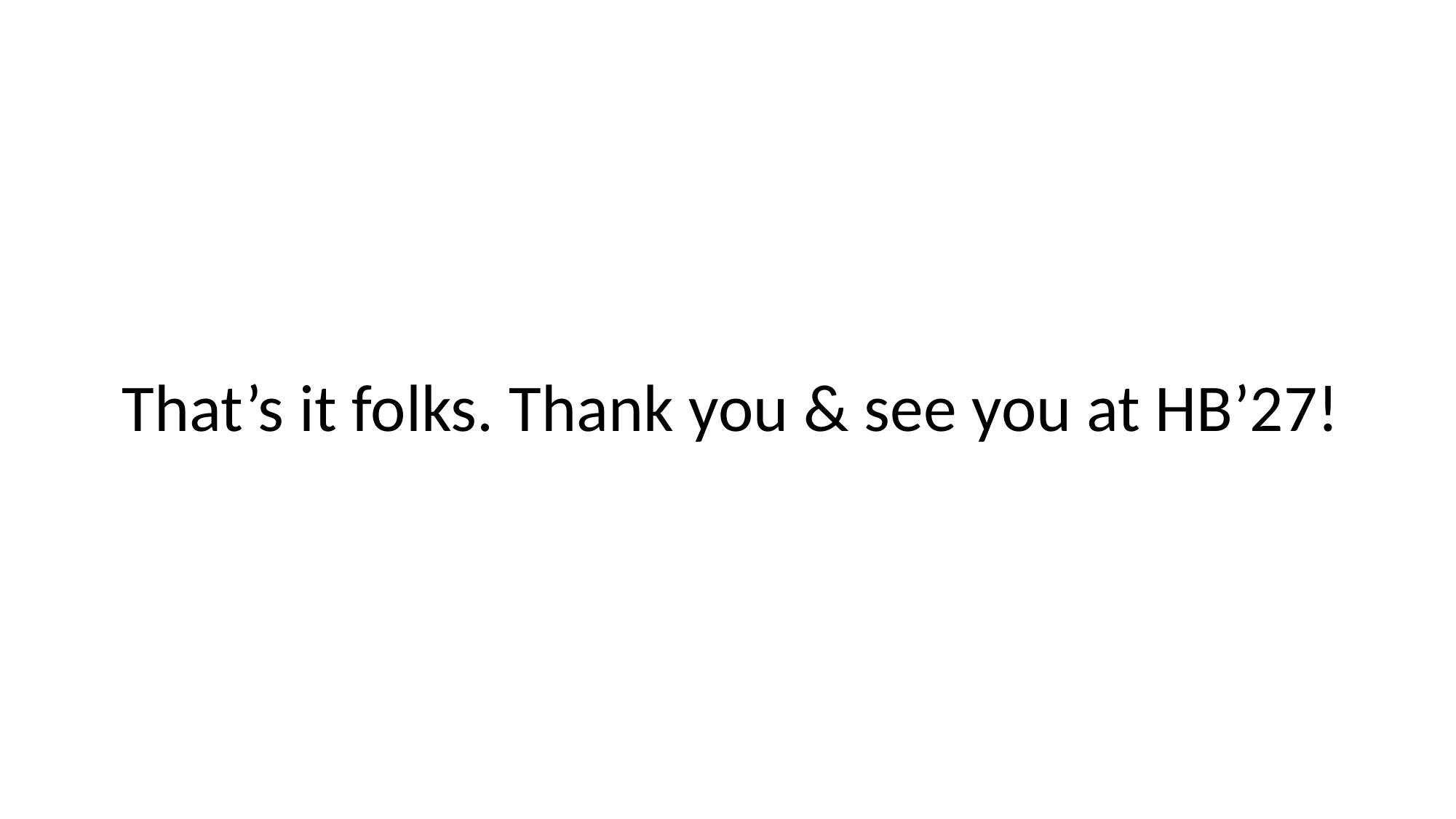

# That’s it folks. Thank you & see you at HB’27!